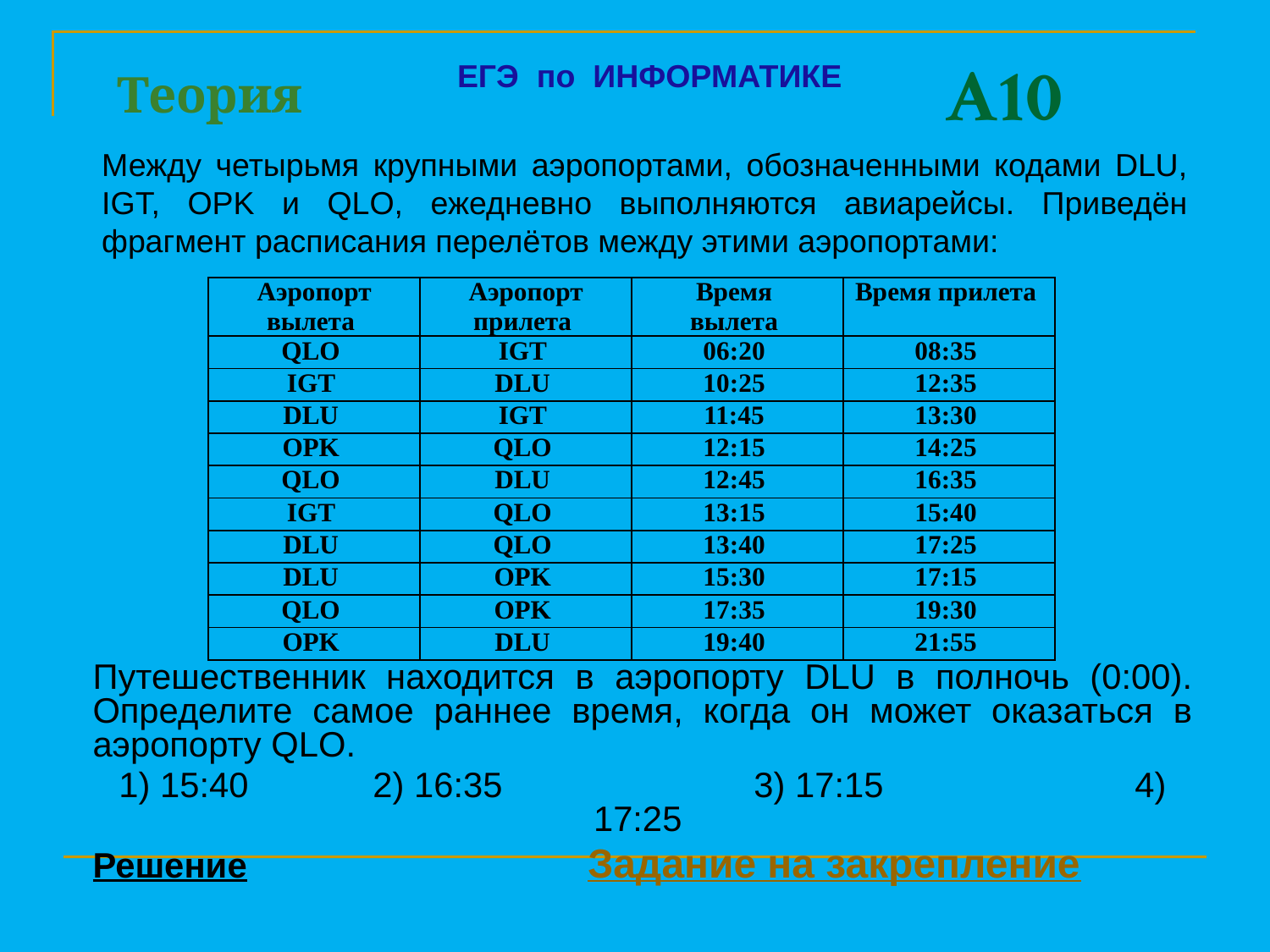

A10
Теория
ЕГЭ  по  ИНФОРМАТИКЕ
Между четырьмя крупными аэропортами, обозначенными кодами DLU, IGT, OPK и QLO, ежедневно выполняются авиарейсы. Приведён фрагмент расписания перелётов между этими аэропортами:
| Аэропорт вылета | Аэропорт прилета | Время вылета | Время прилета |
| --- | --- | --- | --- |
| QLO | IGT | 06:20 | 08:35 |
| IGT | DLU | 10:25 | 12:35 |
| DLU | IGT | 11:45 | 13:30 |
| OPK | QLO | 12:15 | 14:25 |
| QLO | DLU | 12:45 | 16:35 |
| IGT | QLO | 13:15 | 15:40 |
| DLU | QLO | 13:40 | 17:25 |
| DLU | OPK | 15:30 | 17:15 |
| QLO | OPK | 17:35 | 19:30 |
| OPK | DLU | 19:40 | 21:55 |
	Путешественник находится в аэропорту DLU в полночь (0:00). Определите самое раннее время, когда он может оказаться в аэропорту QLO.
	1) 15:40	2) 16:35		3) 17:15		4) 17:25
 	Решение                                   Задание на закрепление